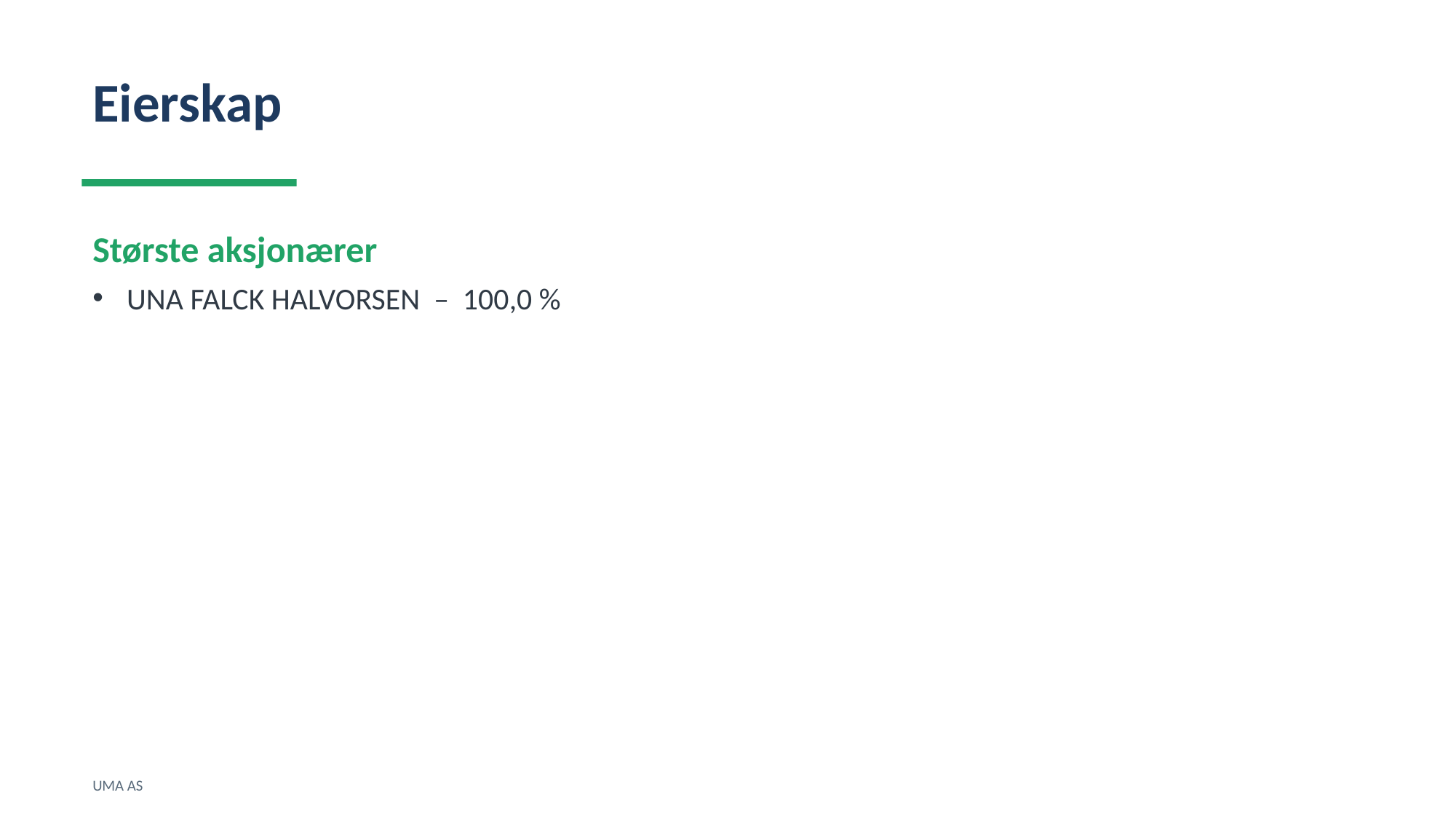

Eierskap

Største aksjonærer
UNA FALCK HALVORSEN  –  100,0 %
UMA AS